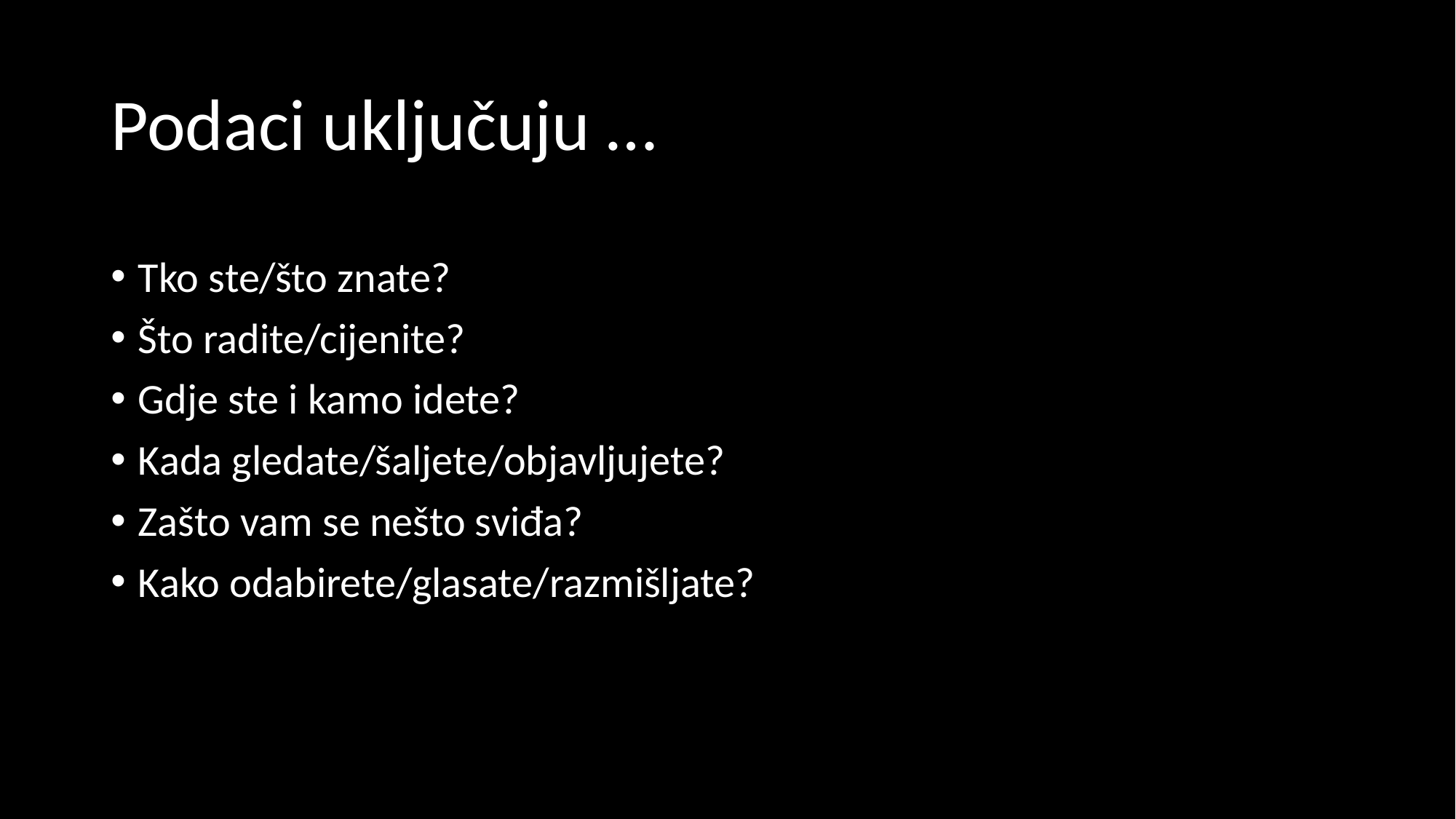

Podaci uključuju …

Tko ste/što znate?
Što radite/cijenite?
Gdje ste i kamo idete?
Kada gledate/šaljete/objavljujete?
Zašto vam se nešto sviđa?
Kako odabirete/glasate/razmišljate?